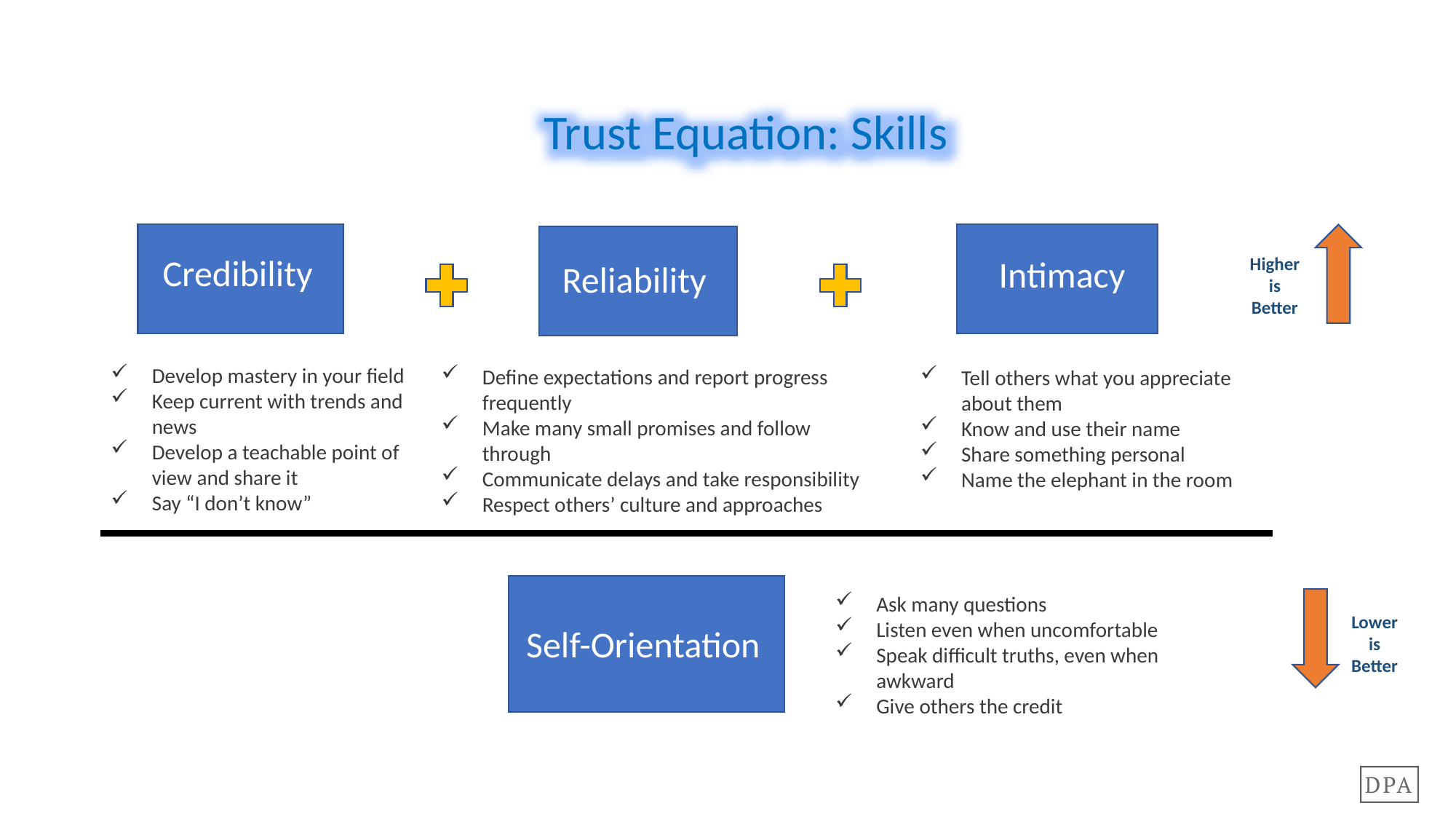

Trust Equation: Skills

Credibility
Intimacy
Reliability

Develop mastery in your field
Keep current with trends and news
Develop a teachable point of view and share it
Say “I don’t know”
Define expectations and report progress frequently
Make many small promises and follow through
Communicate delays and take responsibility
Respect others’ culture and approaches
Tell others what you appreciate about them
Know and use their name
Share something personal
Name the elephant in the room

Ask many questions
Listen even when uncomfortable
Speak difficult truths, even when awkward
Give others the credit
Self-Orientation

Higher is Better

Lower is Better